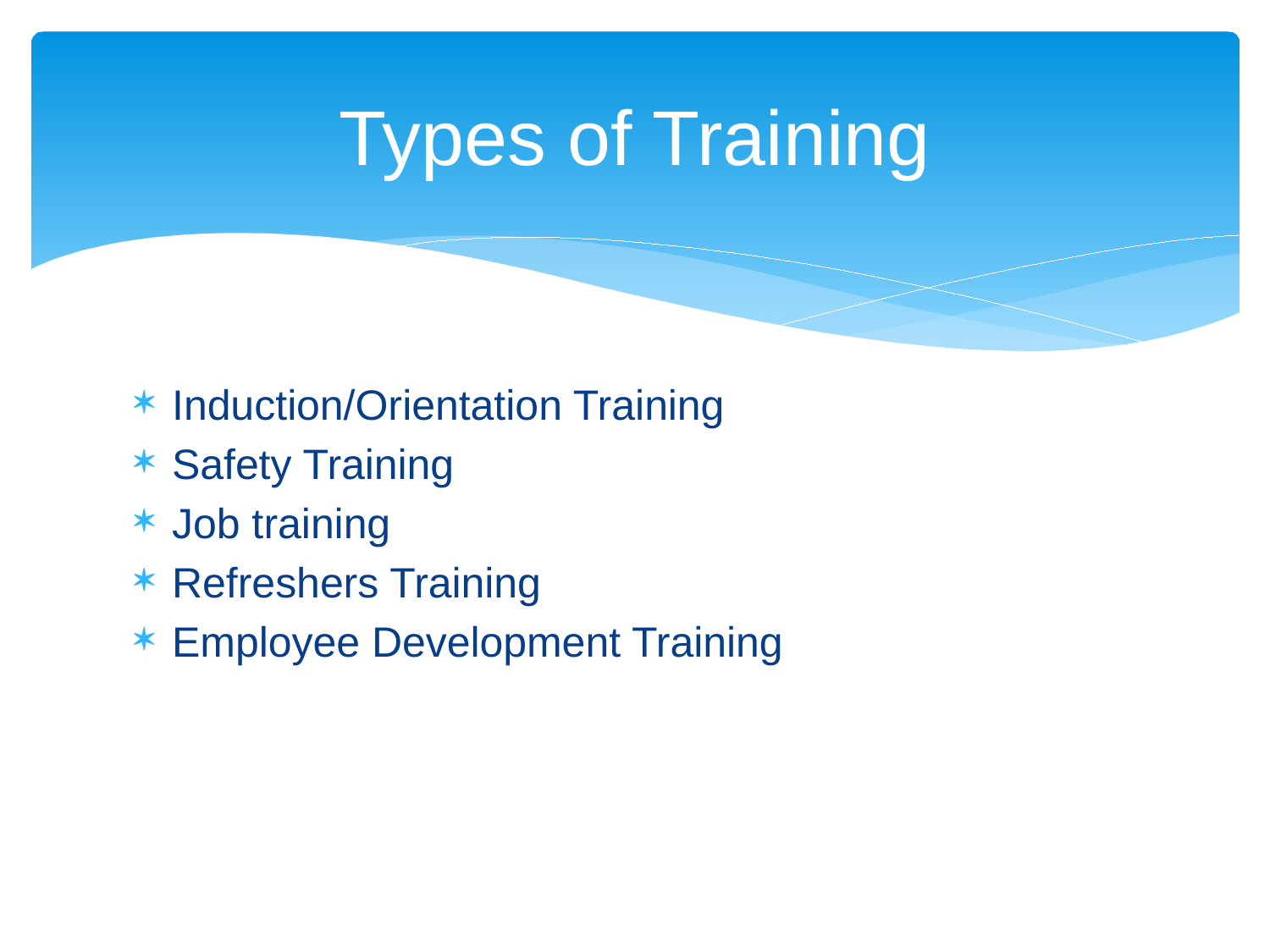

# Types of Training
Induction/Orientation Training
Safety Training
Job training
Refreshers Training
Employee Development Training